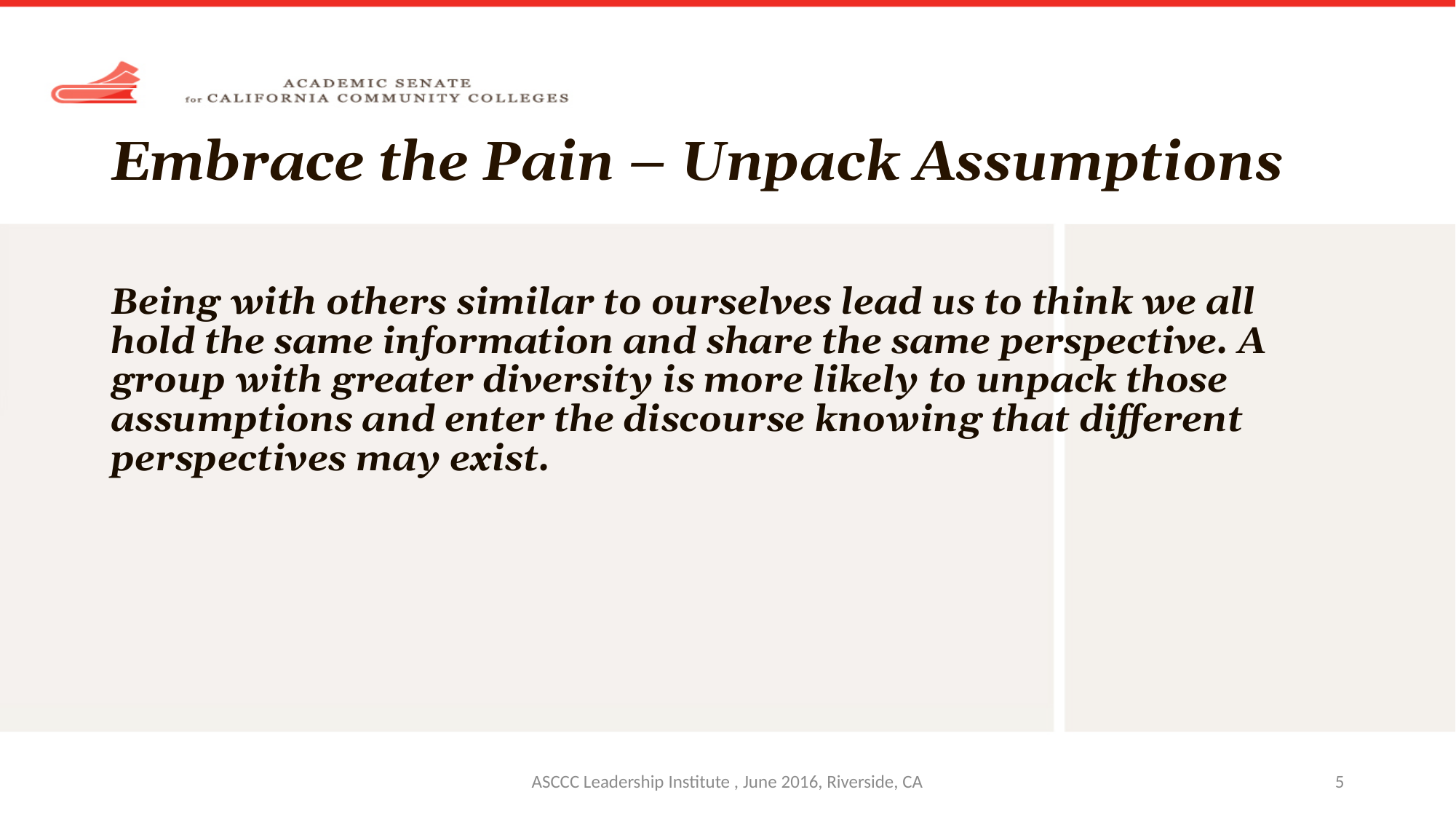

# Embrace the Pain – Unpack Assumptions

Being with others similar to ourselves lead us to think we all hold the same information and share the same perspective. A group with greater diversity is more likely to unpack those assumptions and enter the discourse knowing that different perspectives may exist.
ASCCC Leadership Institute , June 2016, Riverside, CA
5